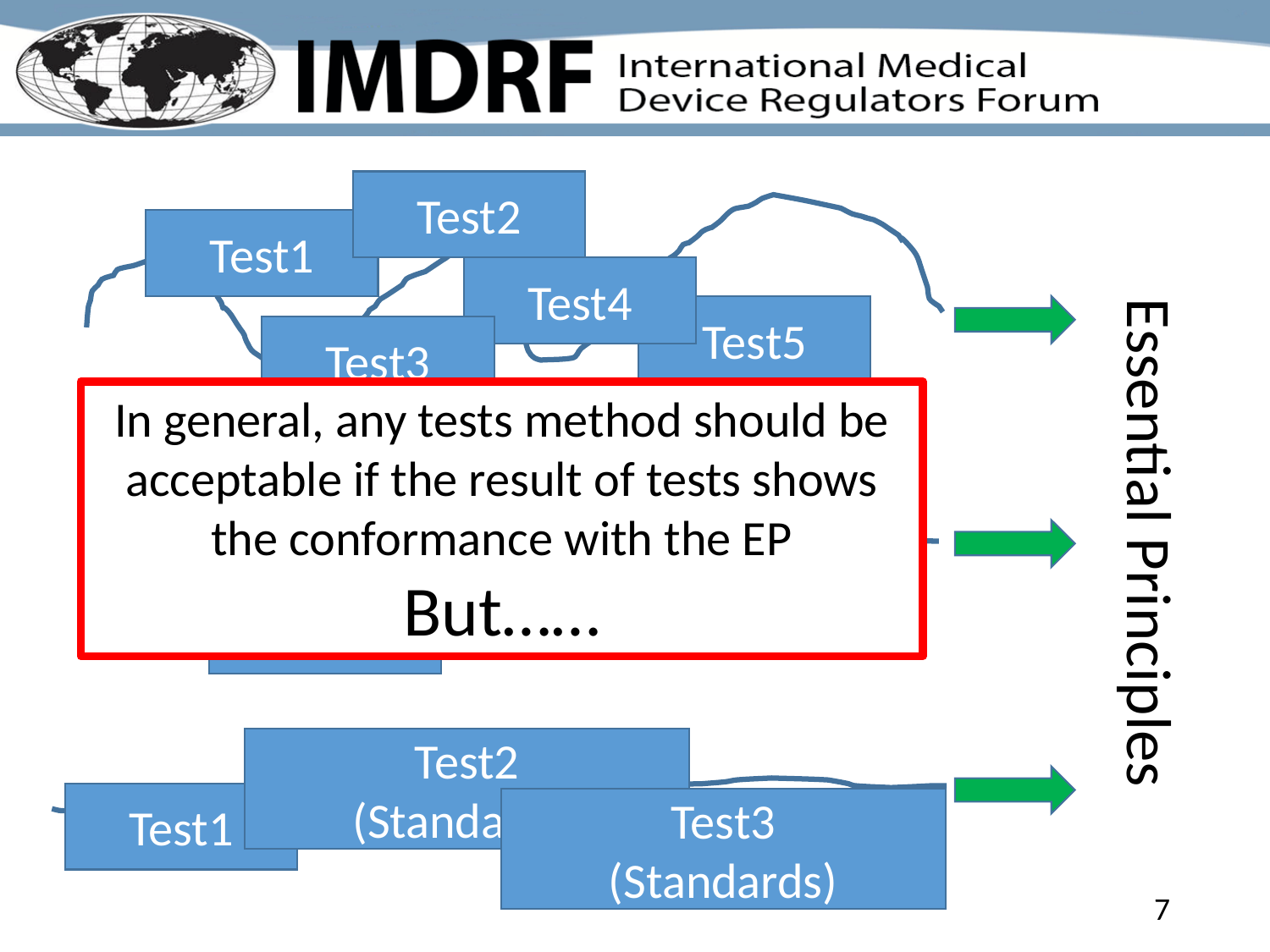

Test2

Test1
Test4
Test5

Test3
In general, any tests method should be acceptable if the result of tests shows the conformance with the EP
But……
Test2
Test1
Essential Principles

Test4
(Standards)
Test3
Test2
(Standards)

Test1
Test3
(Standards)
7